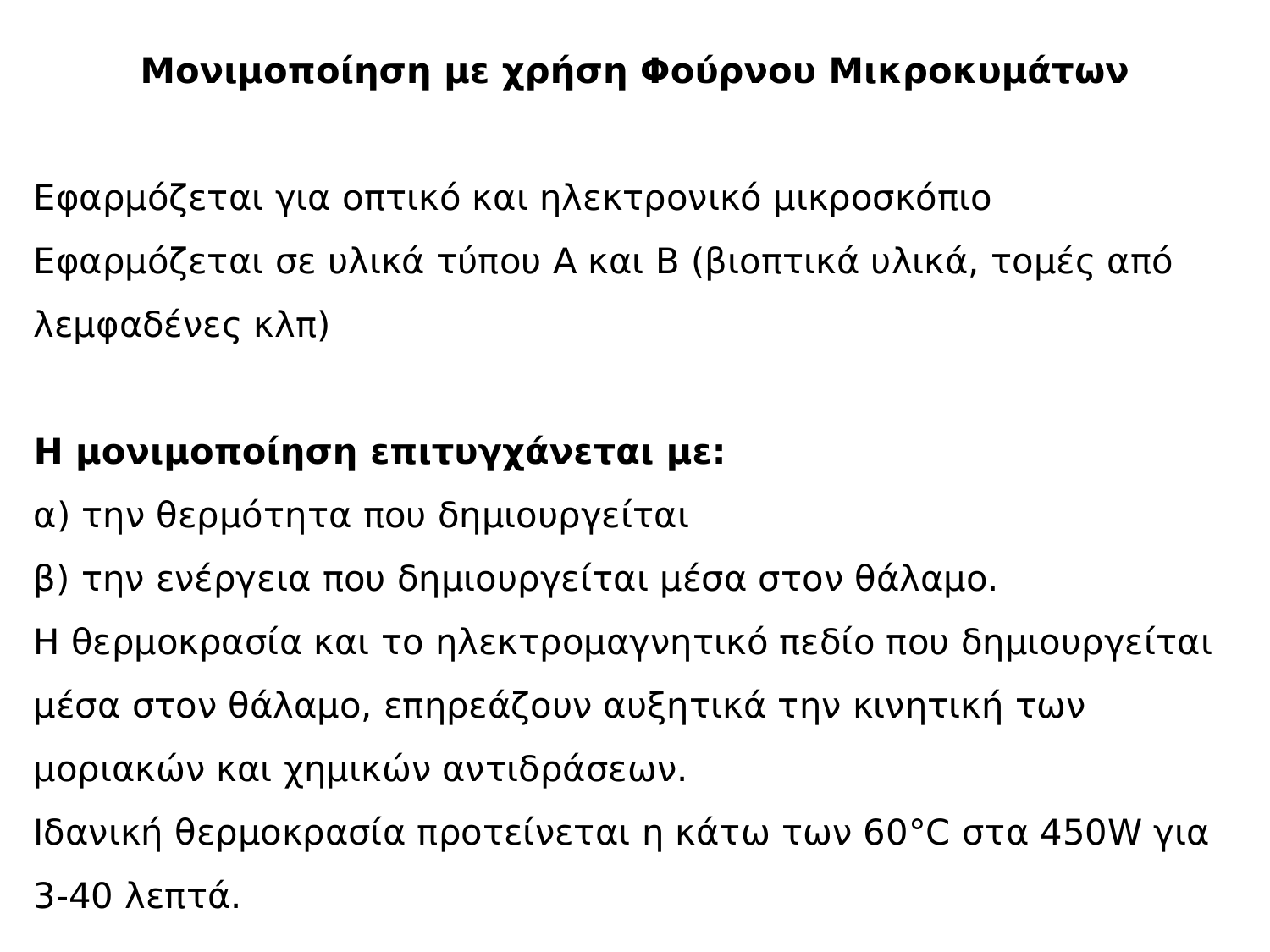

Μονιμοποίηση με χρήση Φούρνου Μικροκυμάτων

Εφαρμόζεται για οπτικό και ηλεκτρονικό μικροσκόπιο
Εφαρμόζεται σε υλικά τύπου Α και Β (βιοπτικά υλικά, τομές από λεμφαδένες κλπ)

Η μονιμοποίηση επιτυγχάνεται με:
α) την θερμότητα που δημιουργείται
β) την ενέργεια που δημιουργείται μέσα στον θάλαμο.
Η θερμοκρασία και το ηλεκτρομαγνητικό πεδίο που δημιουργείται μέσα στον θάλαμο, επηρεάζουν αυξητικά την κινητική των μοριακών και χημικών αντιδράσεων.
Ιδανική θερμοκρασία προτείνεται η κάτω των 60°C στα 450W για 3-40 λεπτά.